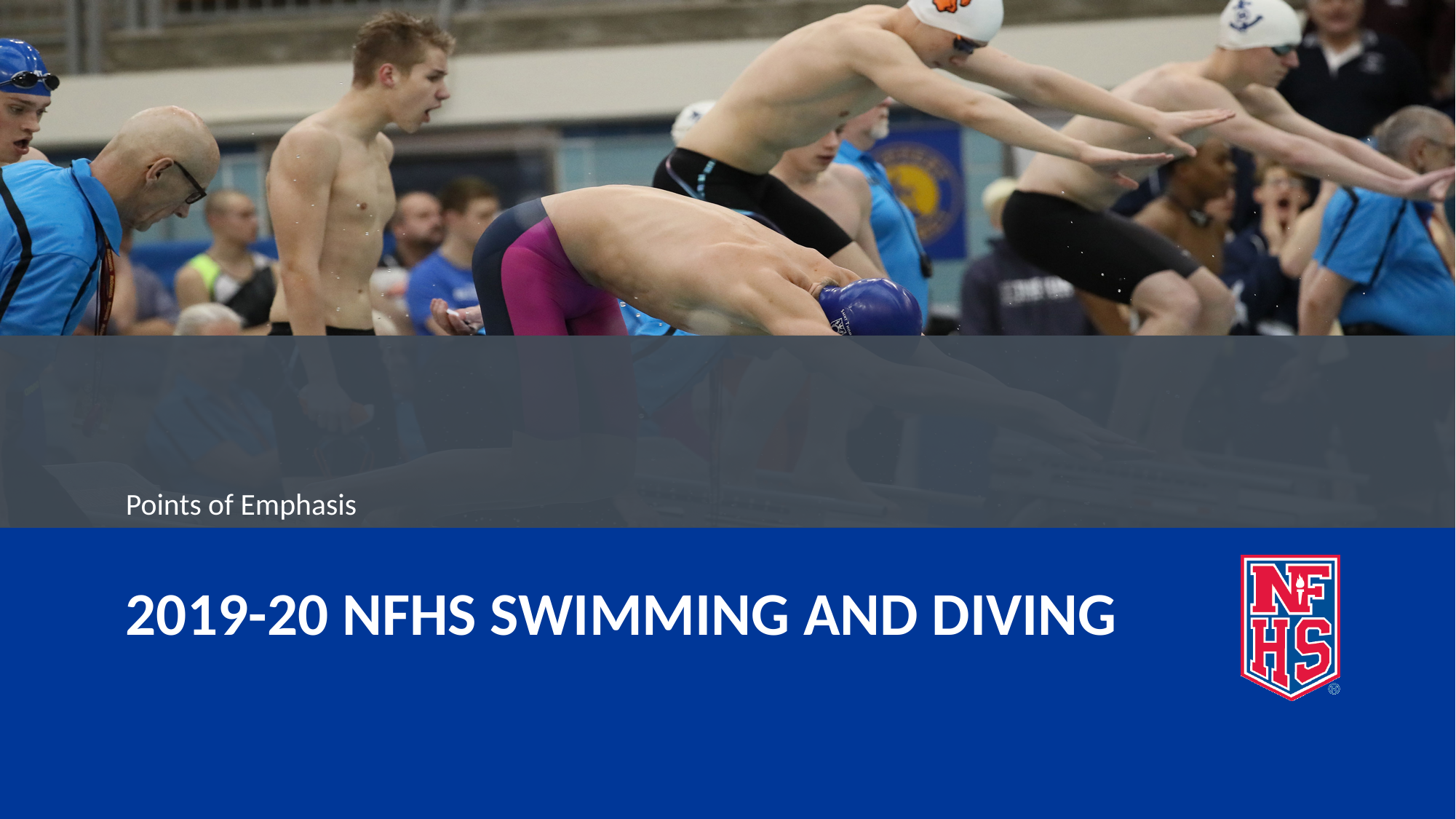

Points of Emphasis
# 2019-20 nfhs swimming and diving